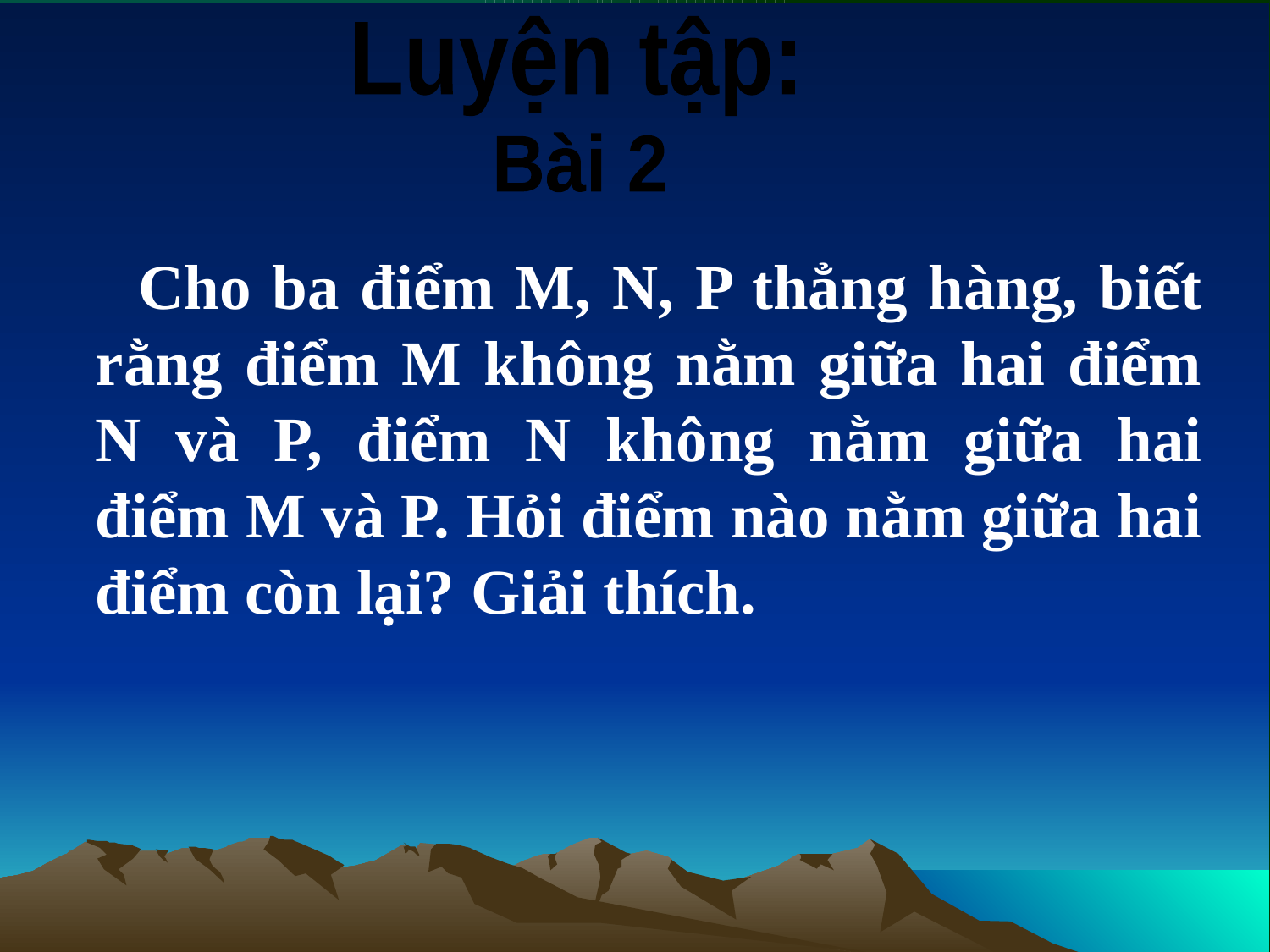

Luyện tập:
Bài 2
     Cho ba điểm M, N, P thẳng hàng, biết rằng điểm M không nằm giữa hai điểm N và P, điểm N không nằm giữa hai điểm M và P. Hỏi điểm nào nằm giữa hai điểm còn lại? Giải thích.